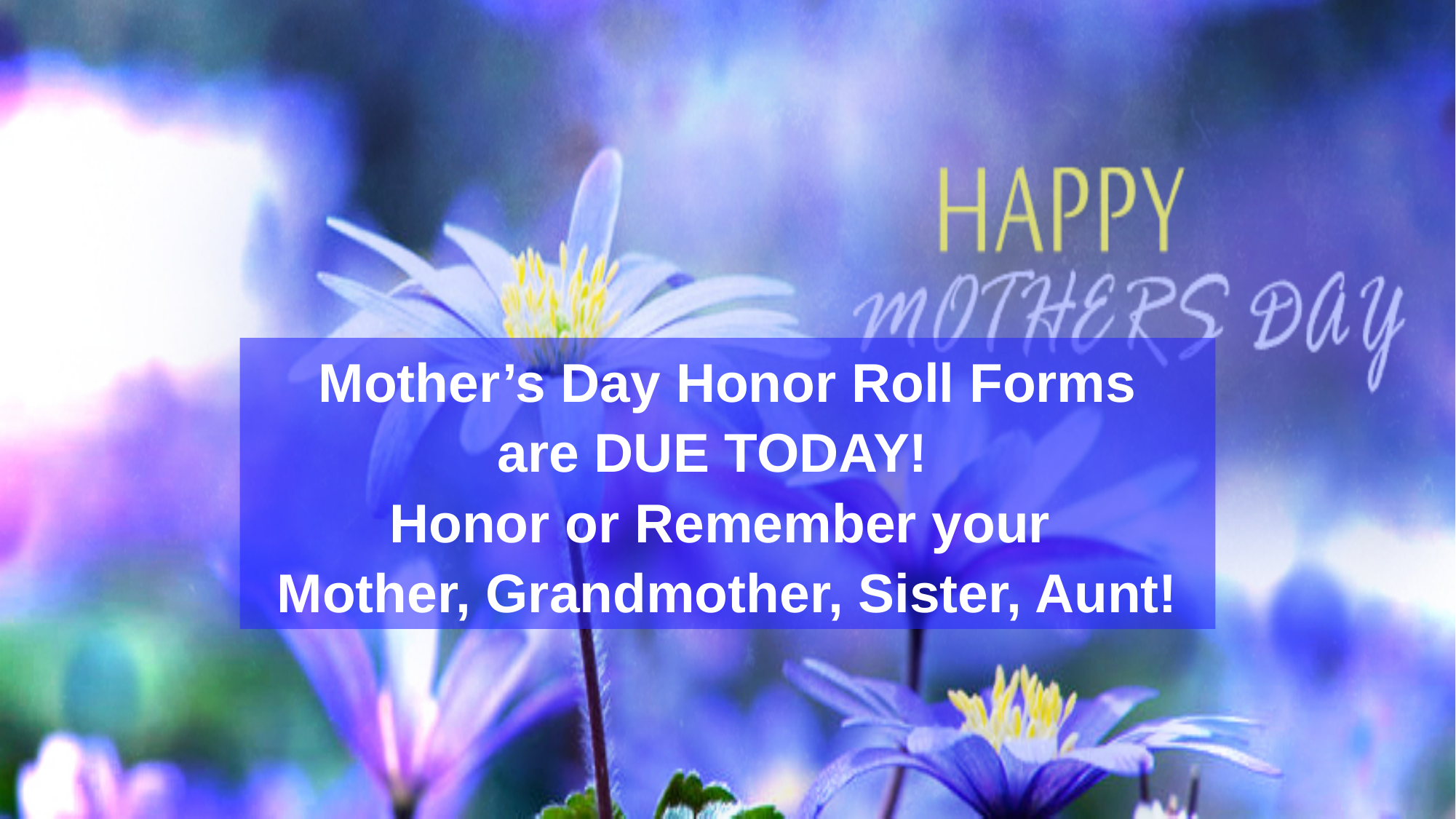

Mother’s Day Honor Roll Forms
are DUE TODAY!
Honor or Remember your
Mother, Grandmother, Sister, Aunt!